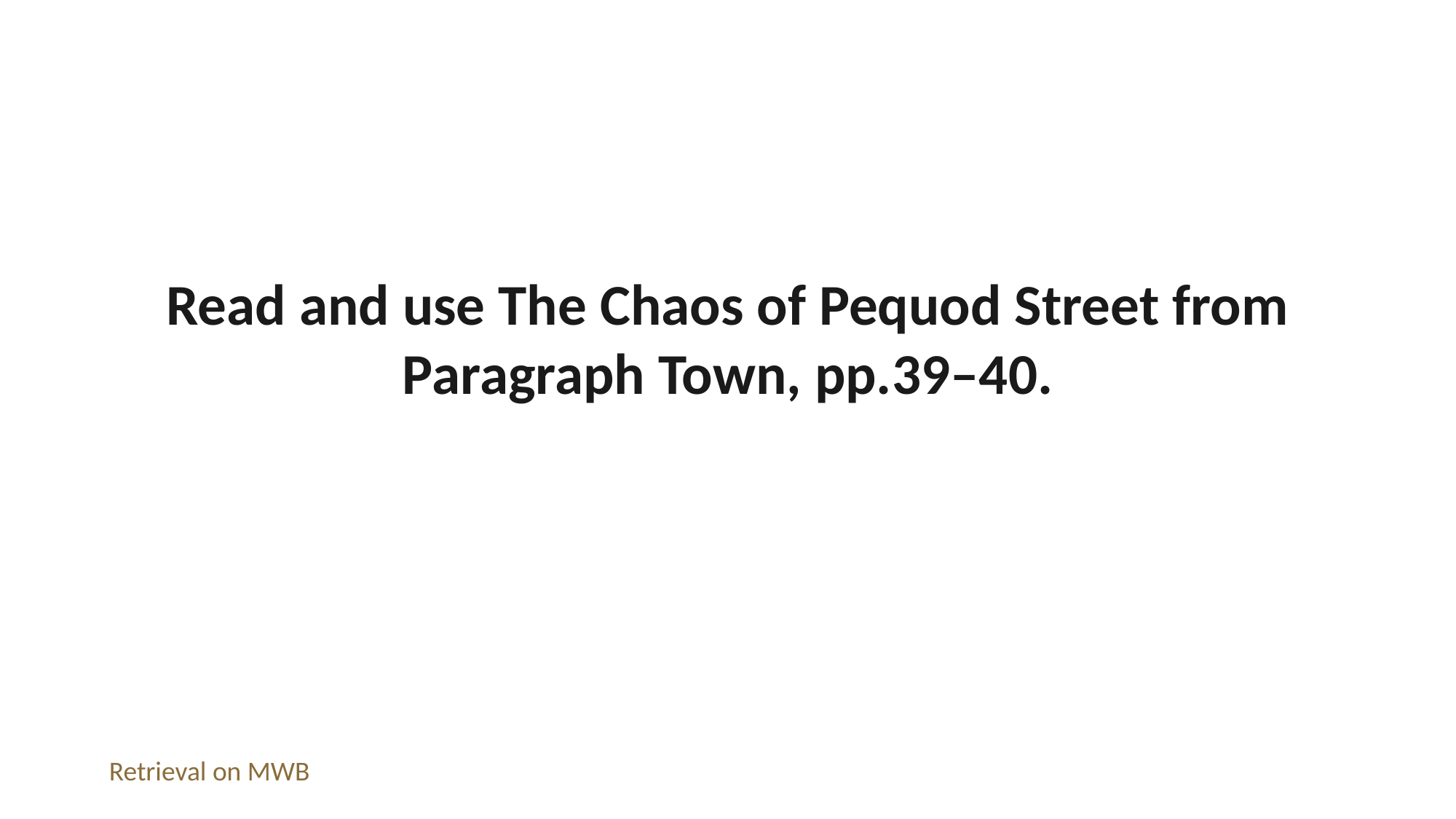

Read and use The Chaos of Pequod Street from Paragraph Town, pp.39–40.
Retrieval on MWB